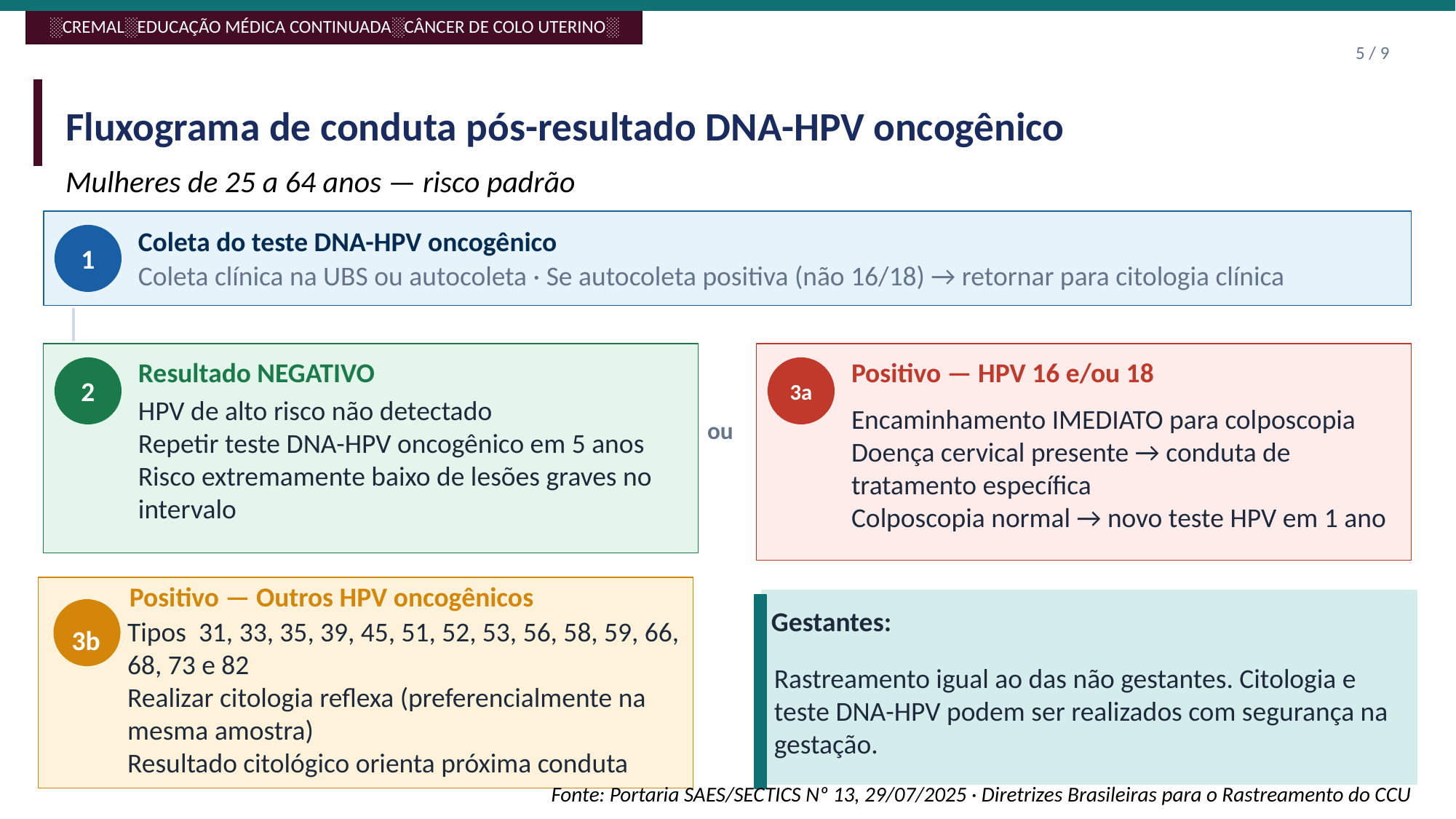

5 / 9
Fluxograma de conduta pós-resultado DNA-HPV oncogênico
Mulheres de 25 a 64 anos — risco padrão

Coleta do teste DNA-HPV oncogênico

1
Coleta clínica na UBS ou autocoleta · Se autocoleta positiva (não 16/18) → retornar para citologia clínica

Resultado NEGATIVO
Positivo — HPV 16 e/ou 18

2

3a
ou
Encaminhamento IMEDIATO para colposcopia
Doença cervical presente → conduta de tratamento específica
Colposcopia normal → novo teste HPV em 1 ano
HPV de alto risco não detectado
Repetir teste DNA-HPV oncogênico em 5 anos
Risco extremamente baixo de lesões graves no intervalo

Positivo — Outros HPV oncogênicos

Tipos  31, 33, 35, 39, 45, 51, 52, 53, 56, 58, 59, 66, 68, 73 e 82
Realizar citologia reflexa (preferencialmente na mesma amostra)
Resultado citológico orienta próxima conduta

Gestantes:
Rastreamento igual ao das não gestantes. Citologia e teste DNA-HPV podem ser realizados com segurança na gestação.
3b
Fonte: Portaria SAES/SECTICS Nº 13, 29/07/2025 · Diretrizes Brasileiras para o Rastreamento do CCU